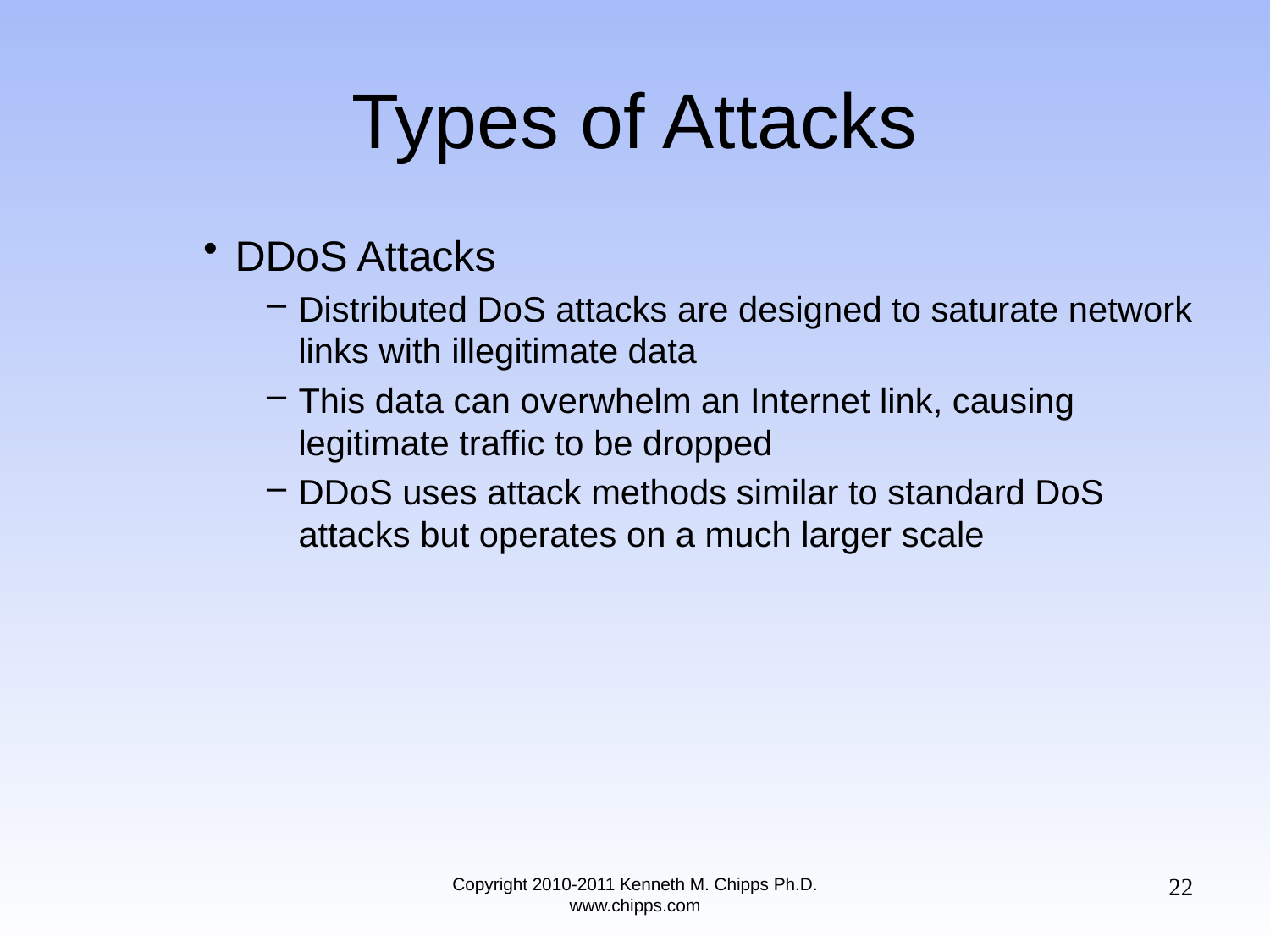

# Types of Attacks
DDoS Attacks
Distributed DoS attacks are designed to saturate network links with illegitimate data
This data can overwhelm an Internet link, causing legitimate traffic to be dropped
DDoS uses attack methods similar to standard DoS attacks but operates on a much larger scale
22
Copyright 2010-2011 Kenneth M. Chipps Ph.D. www.chipps.com